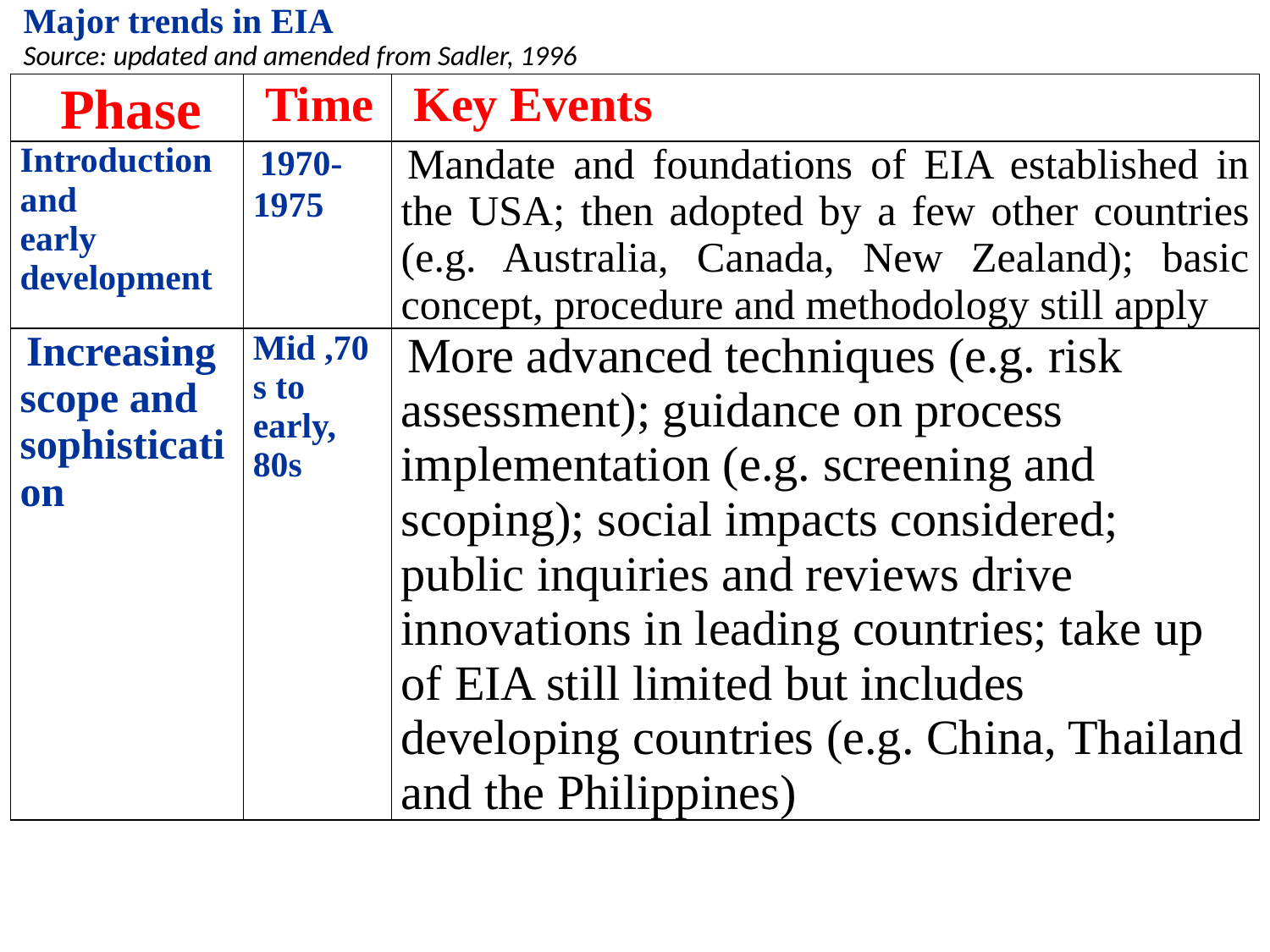

# Major trends in EIA Source: updated and amended from Sadler, 1996
| Phase | Time | Key Events |
| --- | --- | --- |
| Introduction and early development | 1970-1975 | Mandate and foundations of EIA established in the USA; then adopted by a few other countries (e.g. Australia, Canada, New Zealand); basic concept, procedure and methodology still apply |
| Increasing scope and sophistication | Mid ,70s to early, 80s | More advanced techniques (e.g. risk assessment); guidance on process implementation (e.g. screening and scoping); social impacts considered; public inquiries and reviews drive innovations in leading countries; take up of EIA still limited but includes developing countries (e.g. China, Thailand and the Philippines) |